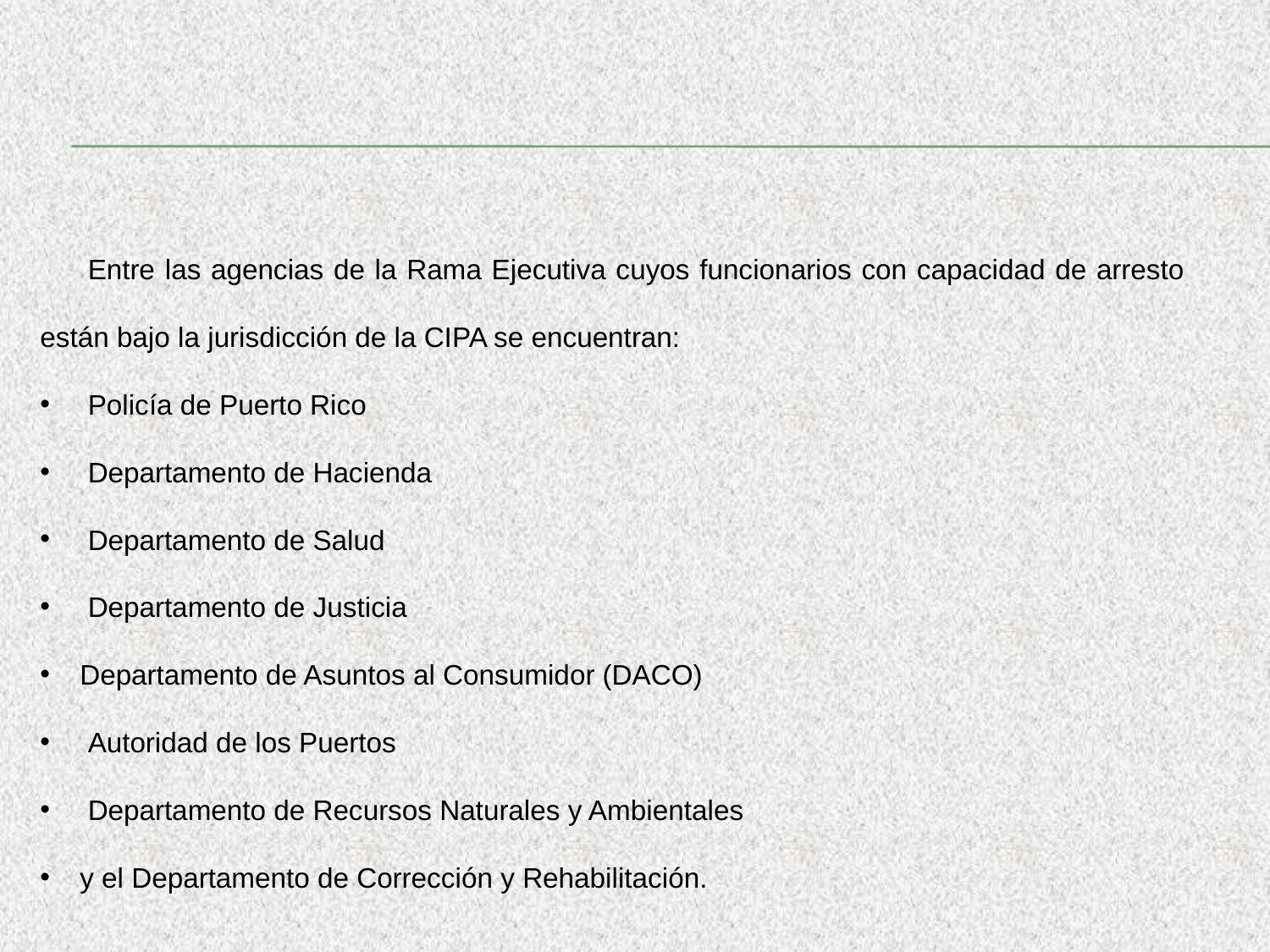

Entre las agencias de la Rama Ejecutiva cuyos funcionarios con capacidad de arresto están bajo la jurisdicción de la CIPA se encuentran:
 Policía de Puerto Rico
 Departamento de Hacienda
 Departamento de Salud
 Departamento de Justicia
Departamento de Asuntos al Consumidor (DACO)
 Autoridad de los Puertos
 Departamento de Recursos Naturales y Ambientales
y el Departamento de Corrección y Rehabilitación.